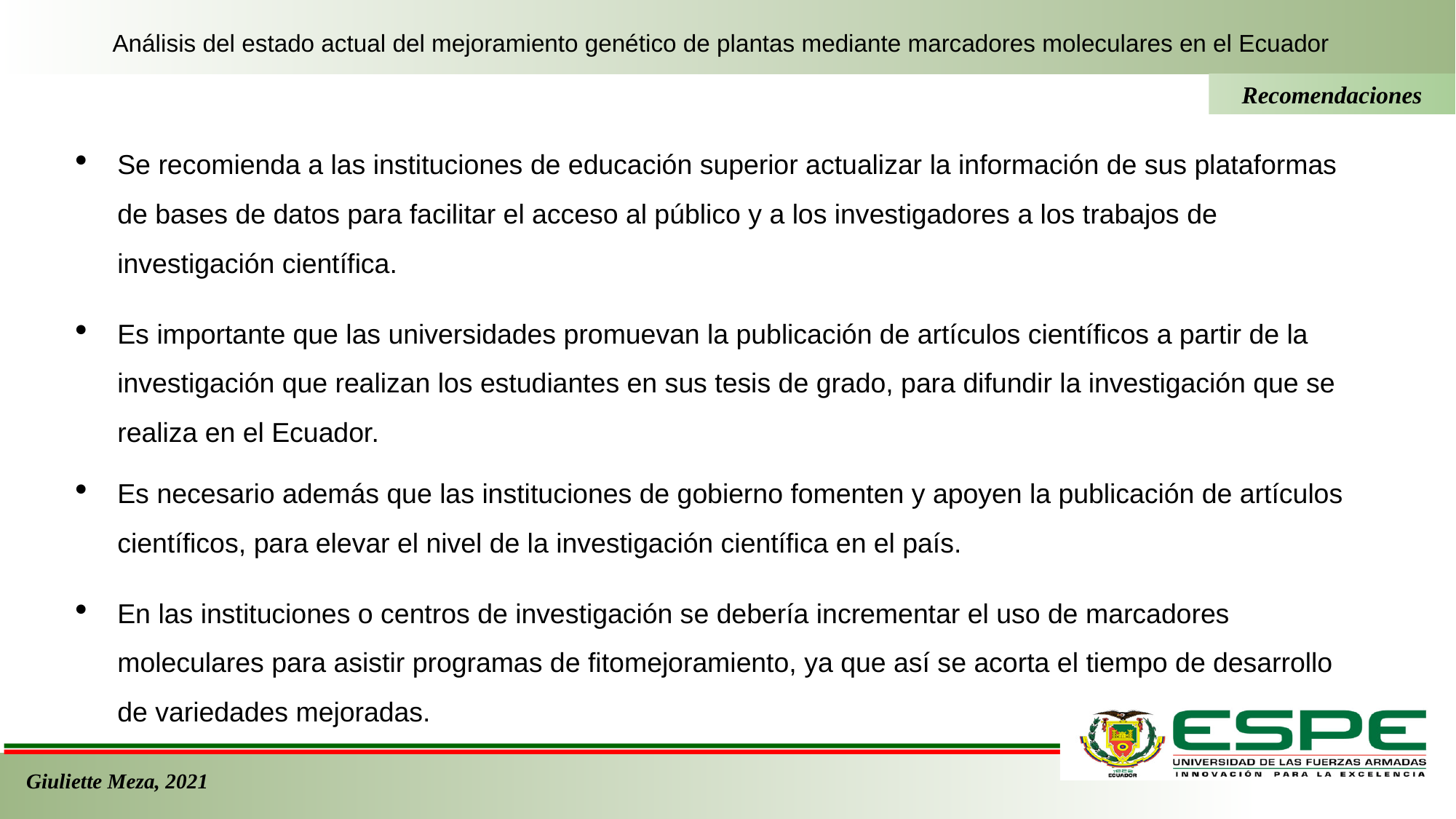

Análisis del estado actual del mejoramiento genético de plantas mediante marcadores moleculares en el Ecuador
Recomendaciones
Se recomienda a las instituciones de educación superior actualizar la información de sus plataformas de bases de datos para facilitar el acceso al público y a los investigadores a los trabajos de investigación científica.

Es importante que las universidades promuevan la publicación de artículos científicos a partir de la investigación que realizan los estudiantes en sus tesis de grado, para difundir la investigación que se realiza en el Ecuador.
Es necesario además que las instituciones de gobierno fomenten y apoyen la publicación de artículos científicos, para elevar el nivel de la investigación científica en el país.

En las instituciones o centros de investigación se debería incrementar el uso de marcadores moleculares para asistir programas de fitomejoramiento, ya que así se acorta el tiempo de desarrollo de variedades mejoradas.

Giuliette Meza, 2021